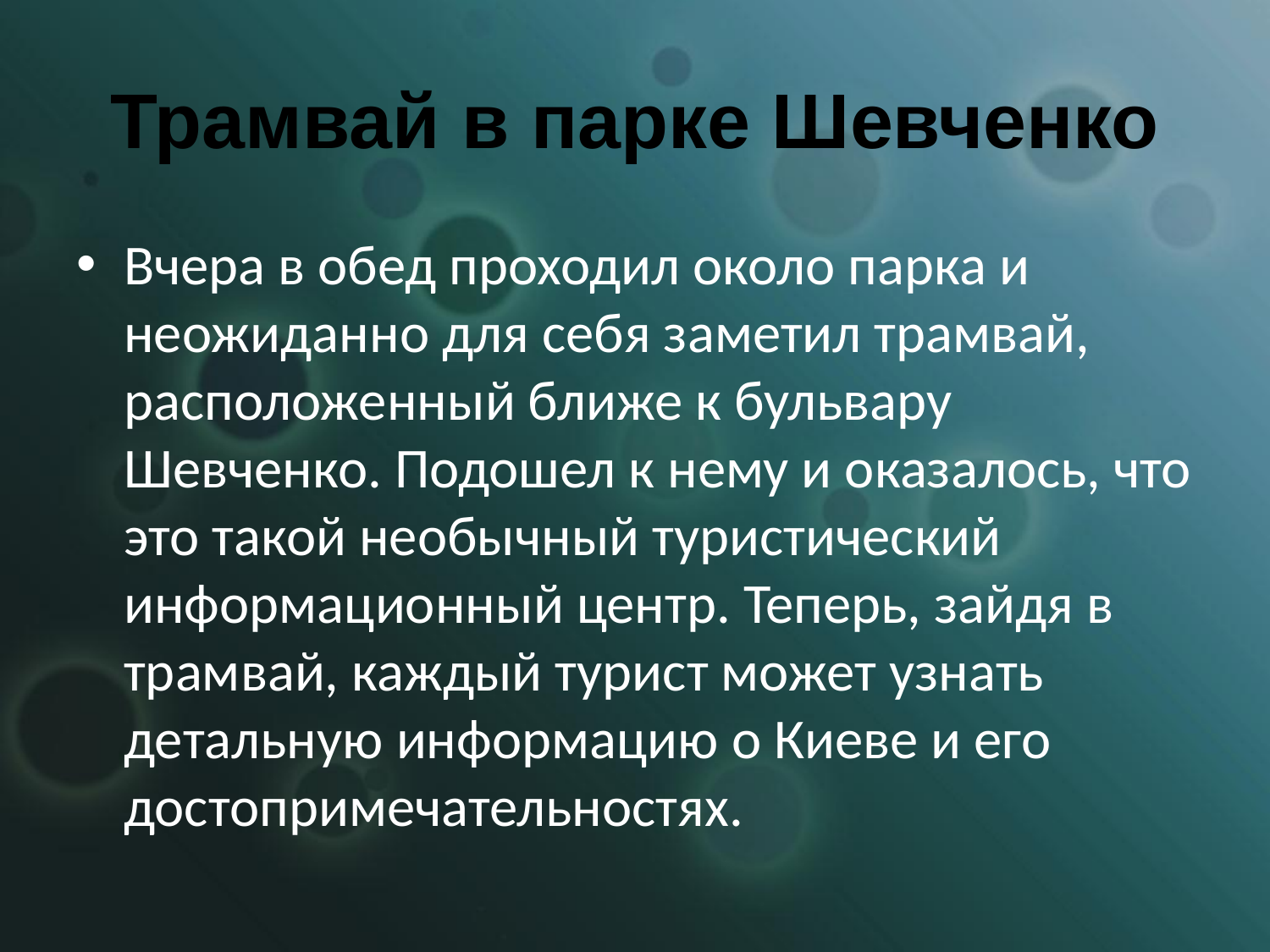

# Трамвай в парке Шевченко
Вчера в обед проходил около парка и неожиданно для себя заметил трамвай, расположенный ближе к бульвару Шевченко. Подошел к нему и оказалось, что это такой необычный туристический информационный центр. Теперь, зайдя в трамвай, каждый турист может узнать детальную информацию о Киеве и его достопримечательностях.